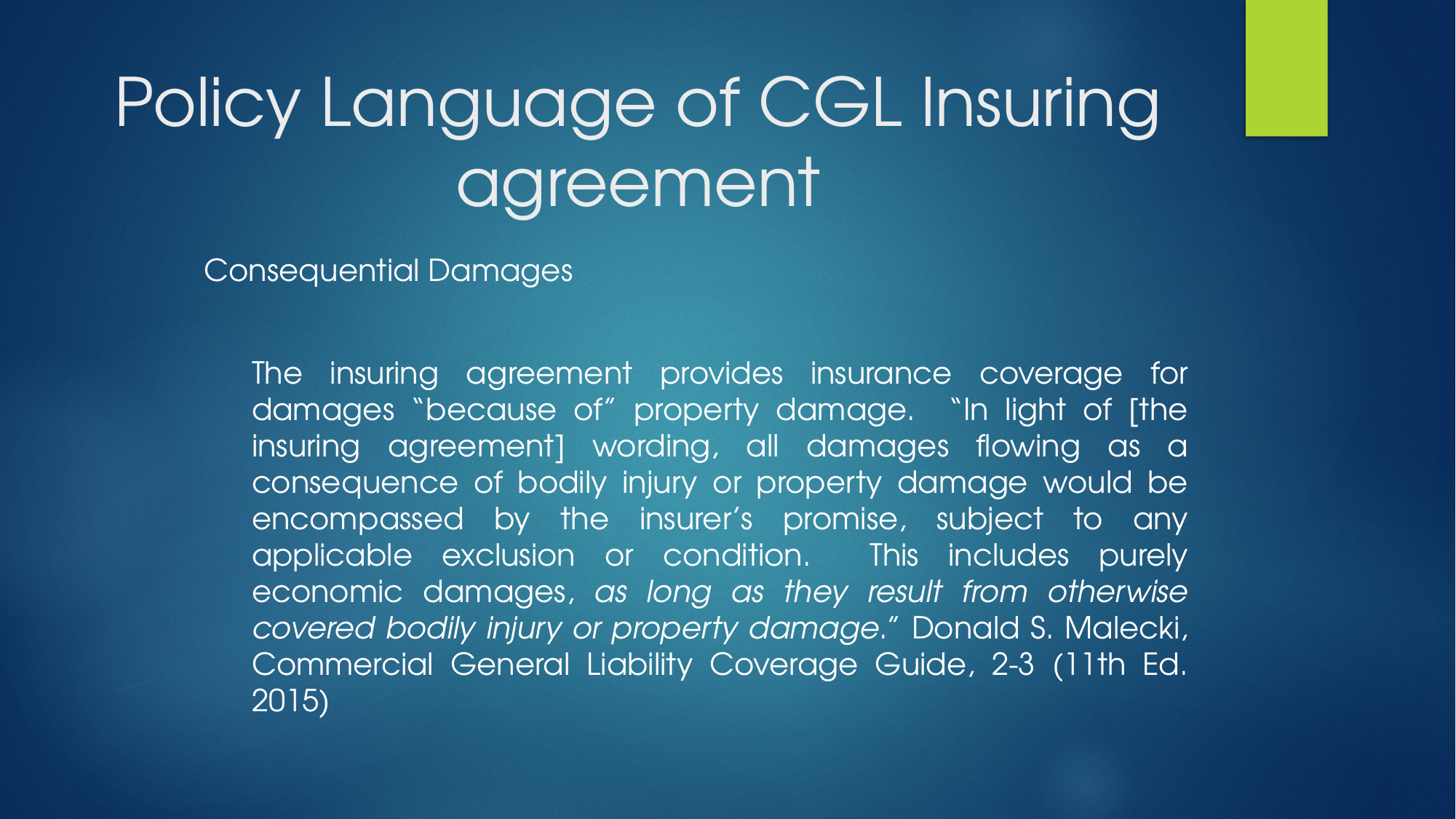

# Policy Language of CGL Insuring agreement
Consequential Damages

The insuring agreement provides insurance coverage for damages “because of” property damage.  “In light of [the insuring agreement] wording, all damages flowing as a consequence of bodily injury or property damage would be encompassed by the insurer’s promise, subject to any applicable exclusion or condition.  This includes purely economic damages, as long as they result from otherwise covered bodily injury or property damage.” Donald S. Malecki, Commercial General Liability Coverage Guide, 2-3 (11th Ed. 2015)